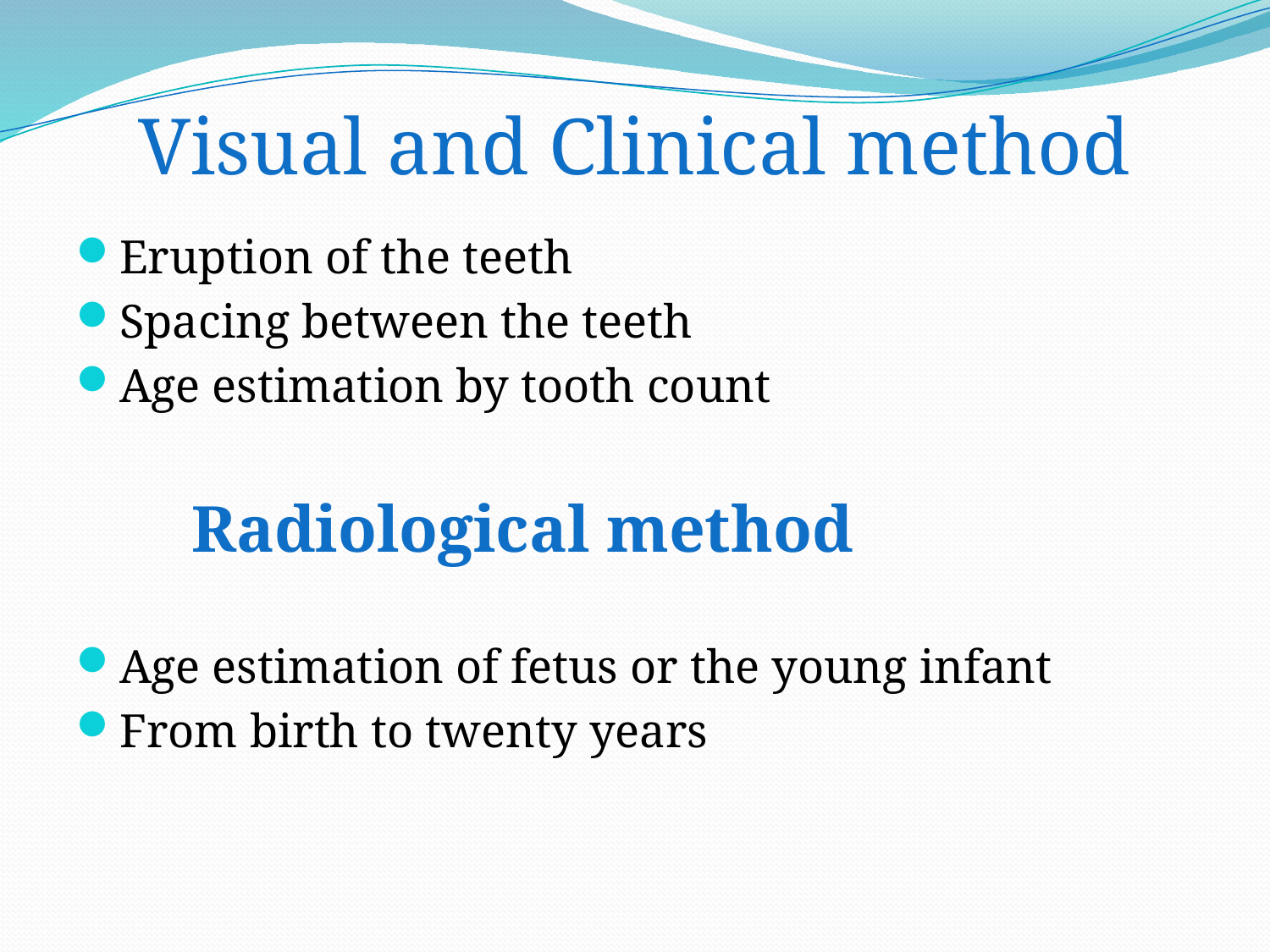

# Visual and Clinical method
Eruption of the teeth
Spacing between the teeth
Age estimation by tooth count

       Radiological method

Age estimation of fetus or the young infant
From birth to twenty years